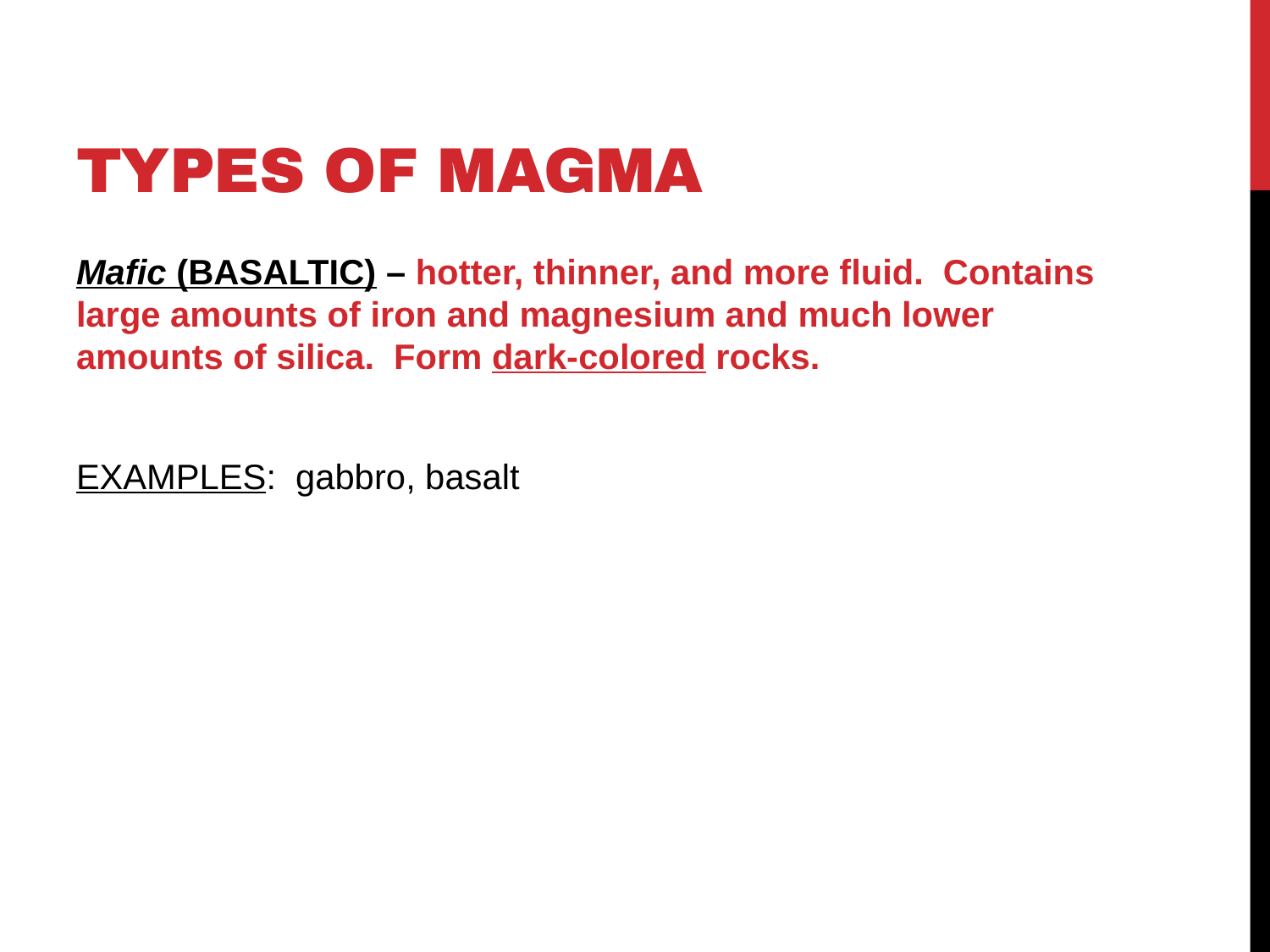

# Types of Magma
Mafic (BASALTIC) – hotter, thinner, and more fluid.  Contains large amounts of iron and magnesium and much lower amounts of silica.  Form dark-colored rocks.

EXAMPLES:  gabbro, basalt